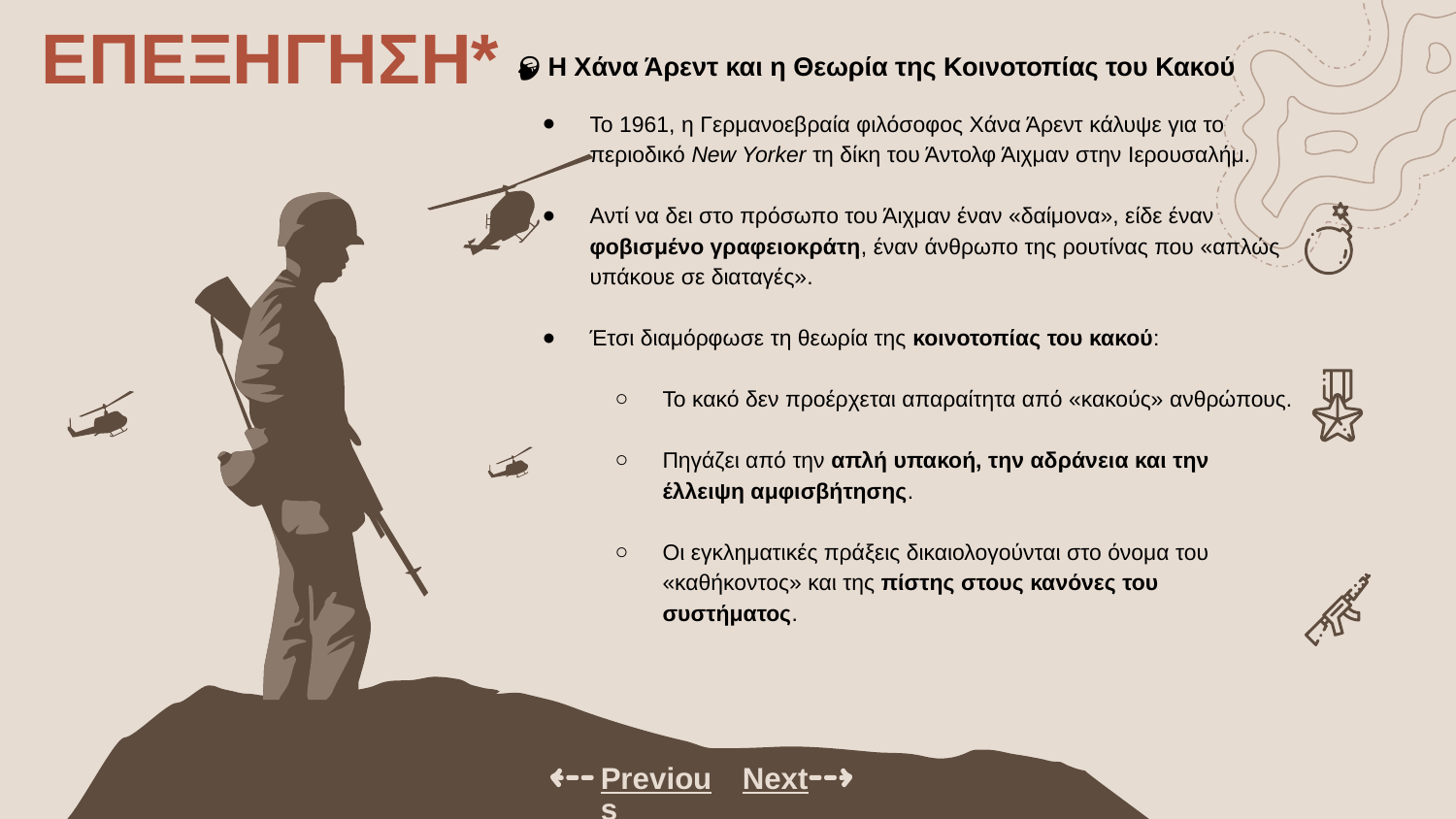

ΕΠΕΞΗΓΗΣΗ*
🧠 Η Χάνα Άρεντ και η Θεωρία της Κοινοτοπίας του Κακού
Το 1961, η Γερμανοεβραία φιλόσοφος Χάνα Άρεντ κάλυψε για το περιοδικό New Yorker τη δίκη του Άντολφ Άιχμαν στην Ιερουσαλήμ.
Αντί να δει στο πρόσωπο του Άιχμαν έναν «δαίμονα», είδε έναν φοβισμένο γραφειοκράτη, έναν άνθρωπο της ρουτίνας που «απλώς υπάκουε σε διαταγές».
Έτσι διαμόρφωσε τη θεωρία της κοινοτοπίας του κακού:
Το κακό δεν προέρχεται απαραίτητα από «κακούς» ανθρώπους.
Πηγάζει από την απλή υπακοή, την αδράνεια και την έλλειψη αμφισβήτησης.
Οι εγκληματικές πράξεις δικαιολογούνται στο όνομα του «καθήκοντος» και της πίστης στους κανόνες του συστήματος.

Previous
Next